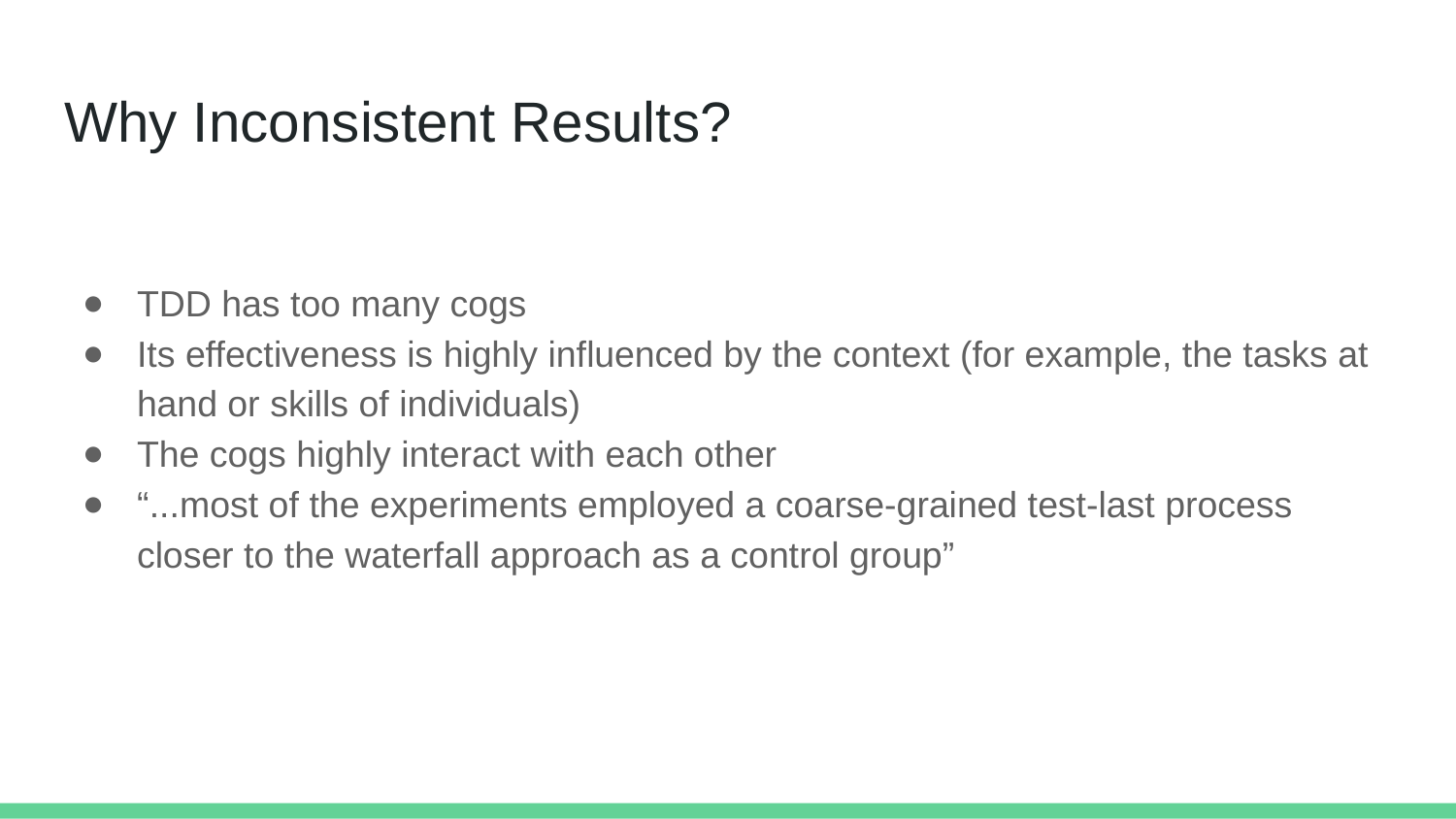

# Why Inconsistent Results?

TDD has too many cogs
Its effectiveness is highly influenced by the context (for example, the tasks at hand or skills of individuals)
The cogs highly interact with each other
“...most of the experiments employed a coarse-grained test-last process closer to the waterfall approach as a control group”